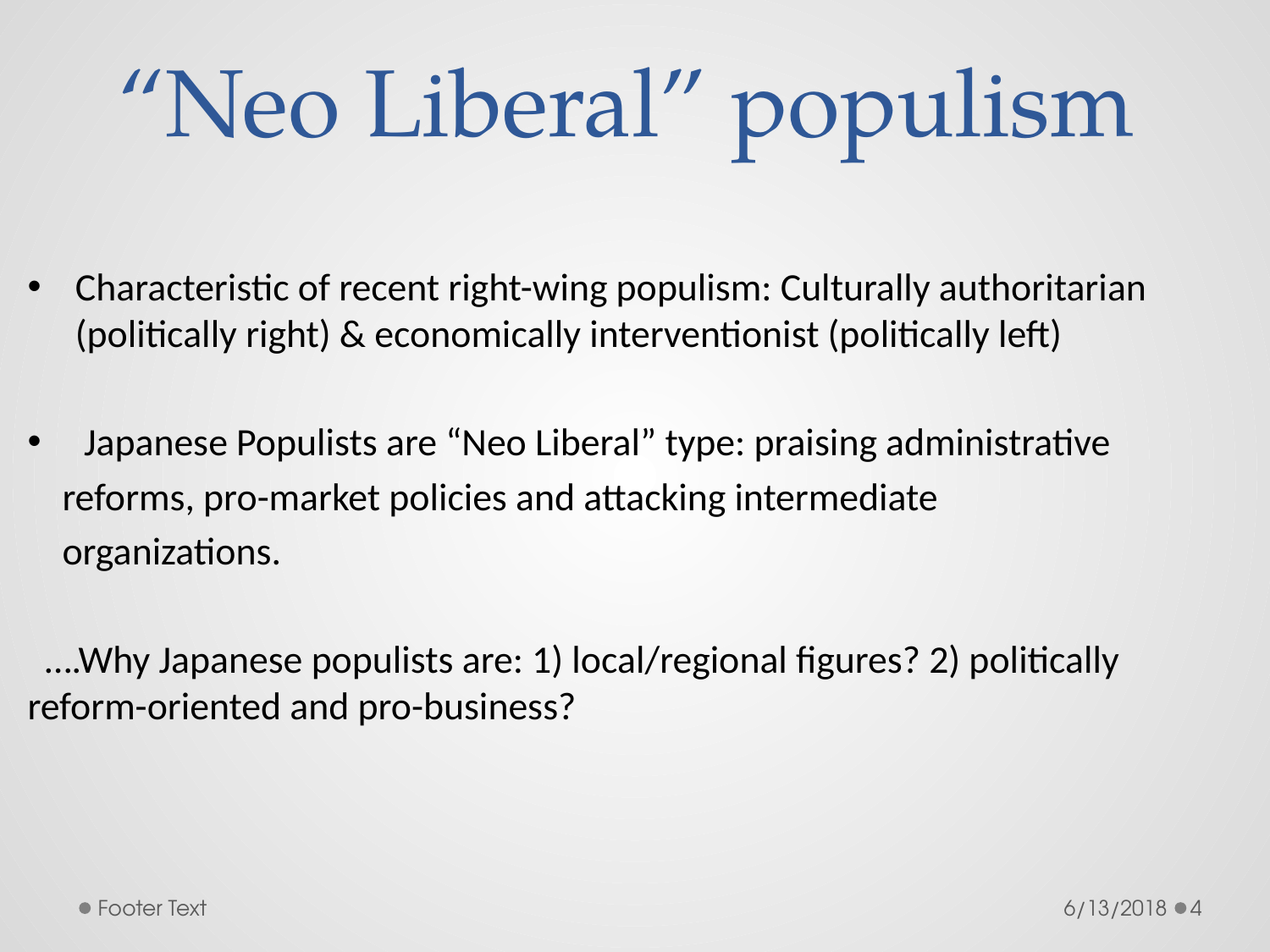

# “Neo Liberal” populism
Characteristic of recent right-wing populism: Culturally authoritarian (politically right) & economically interventionist (politically left)

 Japanese Populists are “Neo Liberal” type: praising administrative
    reforms, pro-market policies and attacking intermediate
    organizations.

  ….Why Japanese populists are: 1) local/regional figures? 2) politically reform-oriented and pro-business?
Footer Text
6/13/2018
4